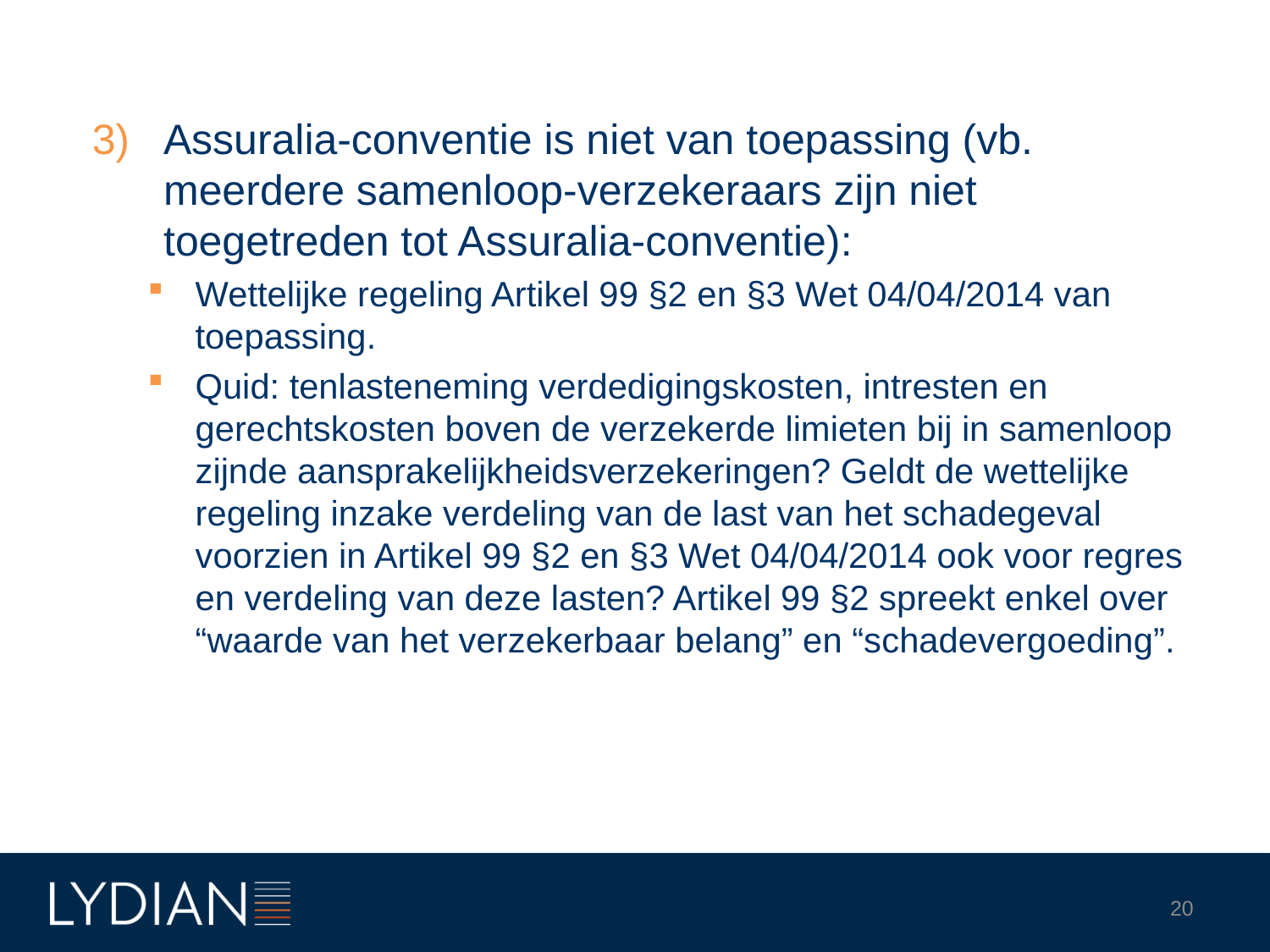

Assuralia-conventie is niet van toepassing (vb. meerdere samenloop-verzekeraars zijn niet toegetreden tot Assuralia-conventie):
Wettelijke regeling Artikel 99 §2 en §3 Wet 04/04/2014 van toepassing.
Quid: tenlasteneming verdedigingskosten, intresten en gerechtskosten boven de verzekerde limieten bij in samenloop zijnde aansprakelijkheidsverzekeringen? Geldt de wettelijke regeling inzake verdeling van de last van het schadegeval voorzien in Artikel 99 §2 en §3 Wet 04/04/2014 ook voor regres en verdeling van deze lasten? Artikel 99 §2 spreekt enkel over “waarde van het verzekerbaar belang” en “schadevergoeding”.

20